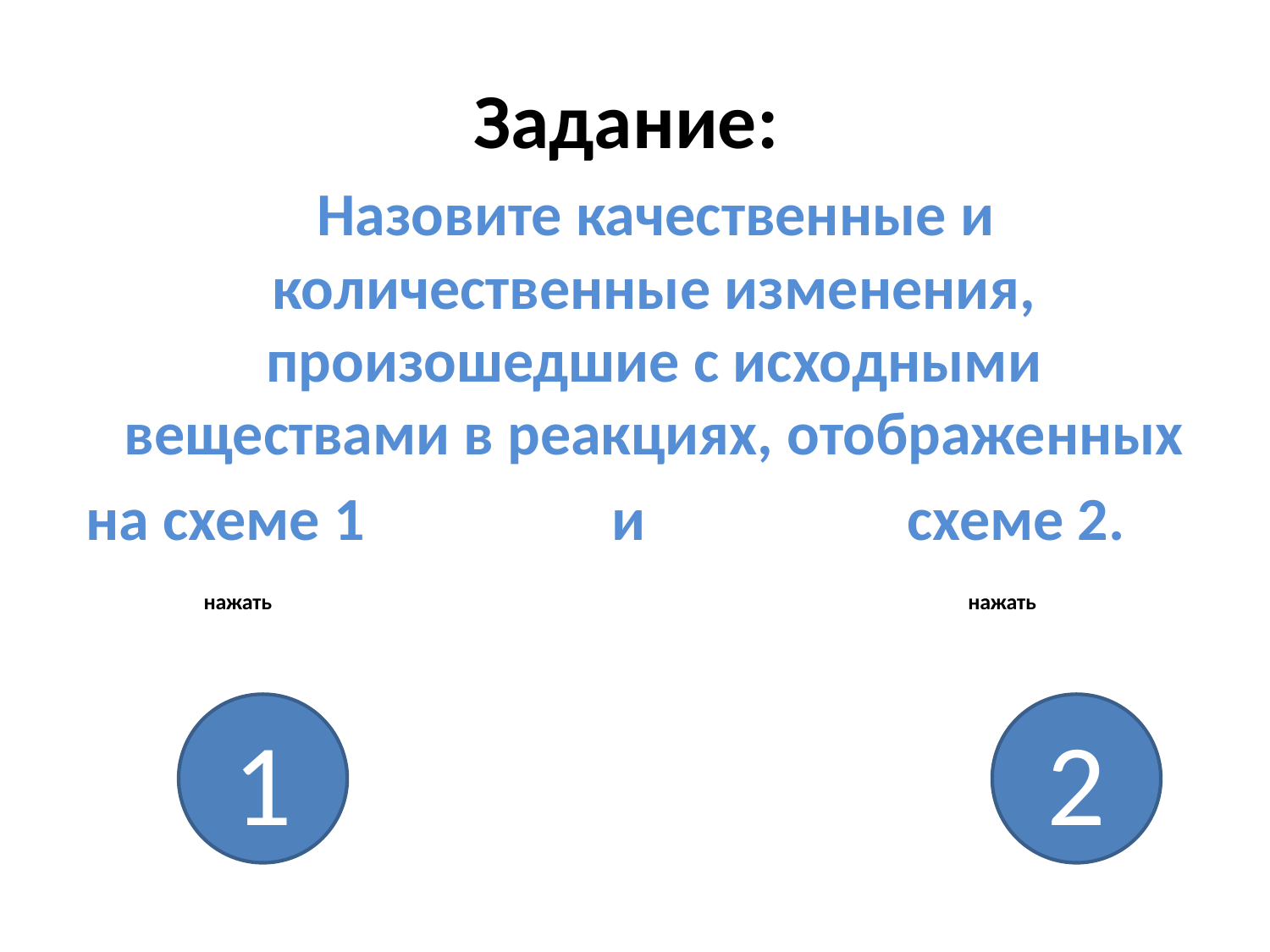

# Задание:
    Назовите качественные и количественные изменения, произошедшие с исходными веществами в реакциях, отображенных
 на схеме 1                  и                   схеме 2.

                           нажать                                                                                                                                               нажать

1
2